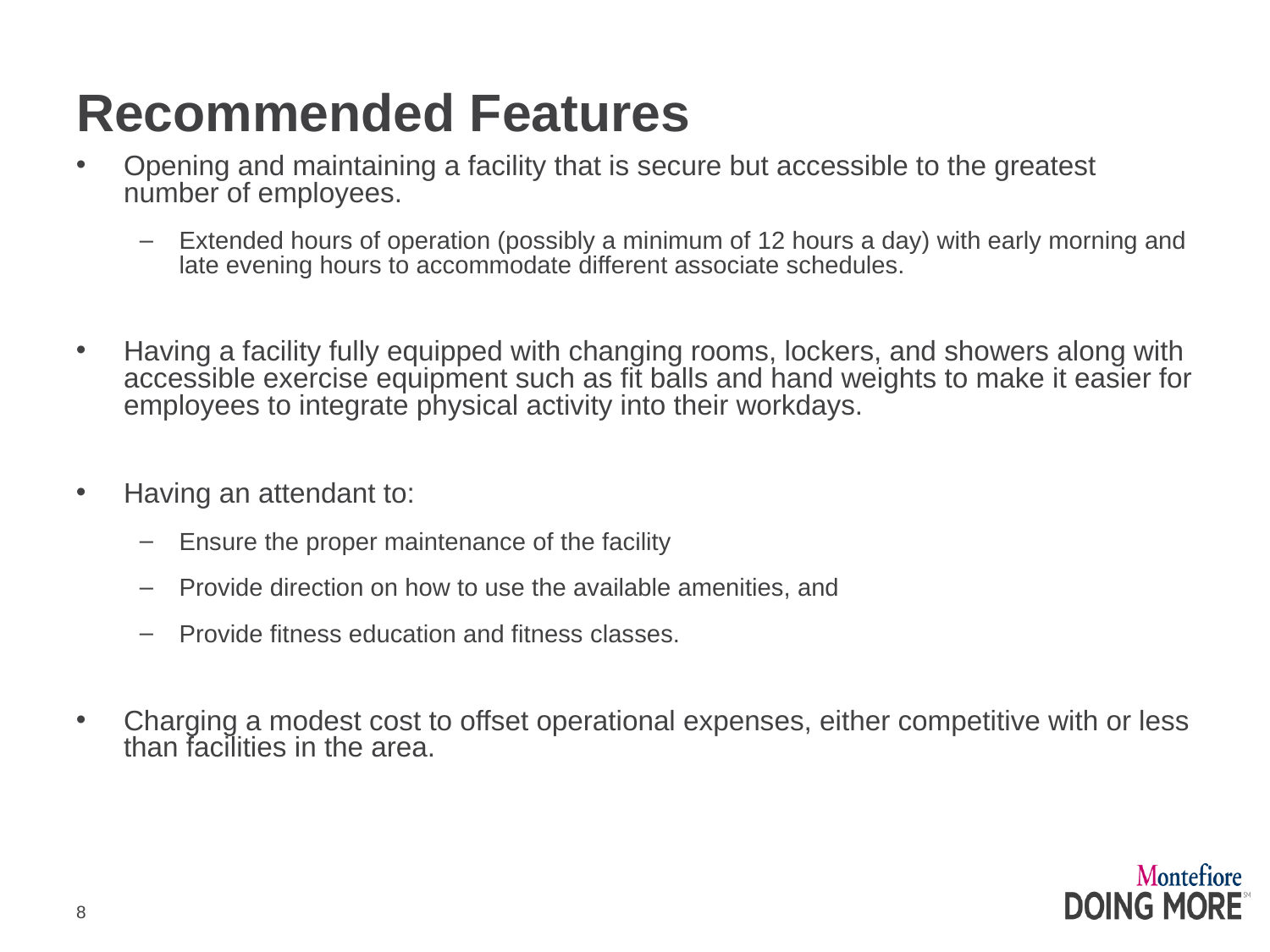

# Recommended Features
Opening and maintaining a facility that is secure but accessible to the greatest number of employees.
Extended hours of operation (possibly a minimum of 12 hours a day) with early morning and late evening hours to accommodate different associate schedules.

Having a facility fully equipped with changing rooms, lockers, and showers along with accessible exercise equipment such as fit balls and hand weights to make it easier for employees to integrate physical activity into their workdays.

Having an attendant to:
Ensure the proper maintenance of the facility
Provide direction on how to use the available amenities, and
Provide fitness education and fitness classes.

Charging a modest cost to offset operational expenses, either competitive with or less than facilities in the area.